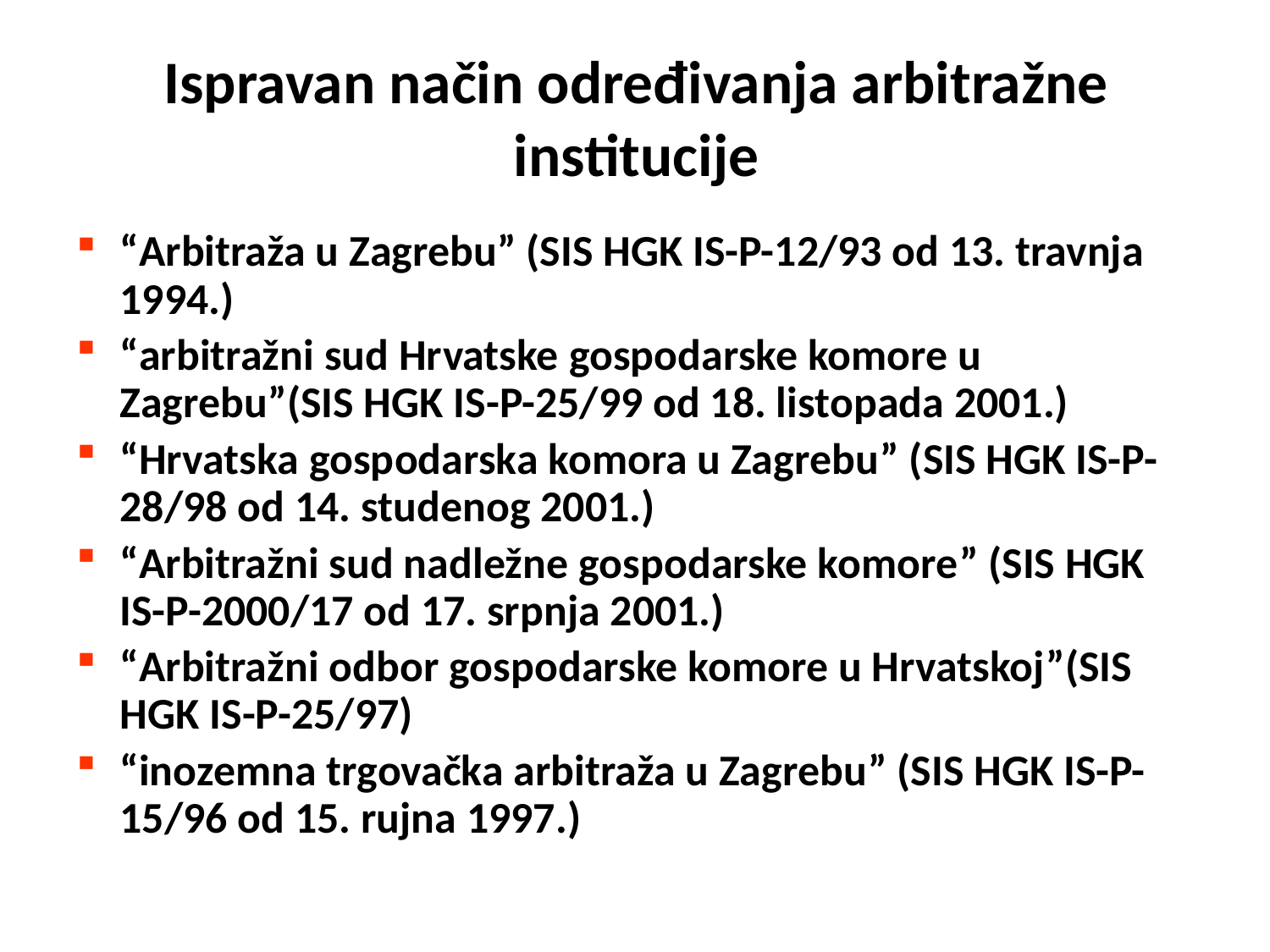

# Ispravan način određivanja arbitražne institucije
“Arbitraža u Zagrebu” (SIS HGK IS-P-12/93 od 13. travnja 1994.)
“arbitražni sud Hrvatske gospodarske komore u Zagrebu”(SIS HGK IS-P-25/99 od 18. listopada 2001.)
“Hrvatska gospodarska komora u Zagrebu” (SIS HGK IS-P-28/98 od 14. studenog 2001.)
“Arbitražni sud nadležne gospodarske komore” (SIS HGK IS-P-2000/17 od 17. srpnja 2001.)
“Arbitražni odbor gospodarske komore u Hrvatskoj”(SIS HGK IS-P-25/97)
“inozemna trgovačka arbitraža u Zagrebu” (SIS HGK IS-P-15/96 od 15. rujna 1997.)